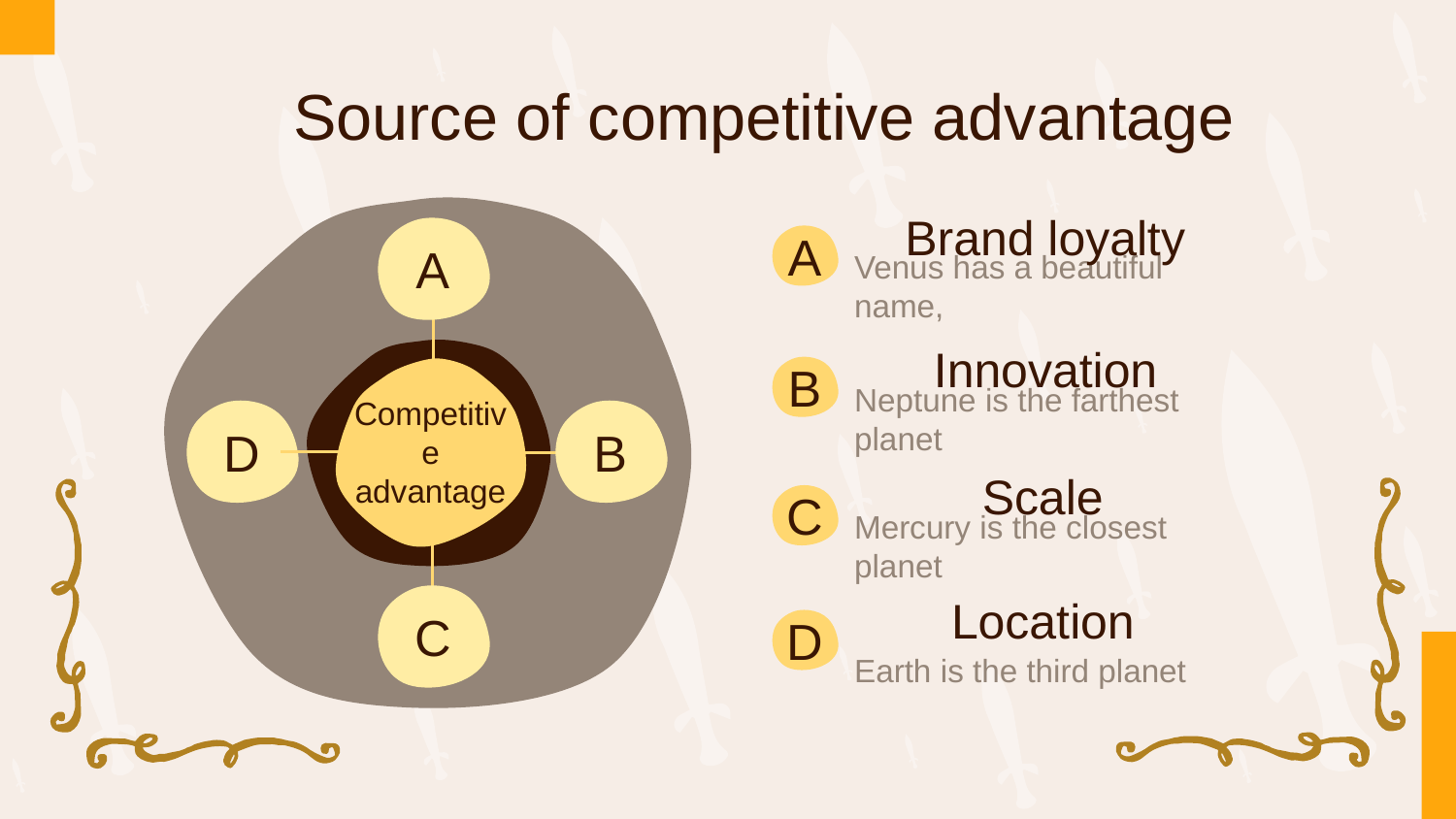

# Source of competitive advantage

Brand loyalty
A
A
Venus has a beautiful name,

Innovation
B

Competitive advantage
Neptune is the farthest planet
D
B
Scale
C
Mercury is the closest planet
C
Location
D

Earth is the third planet